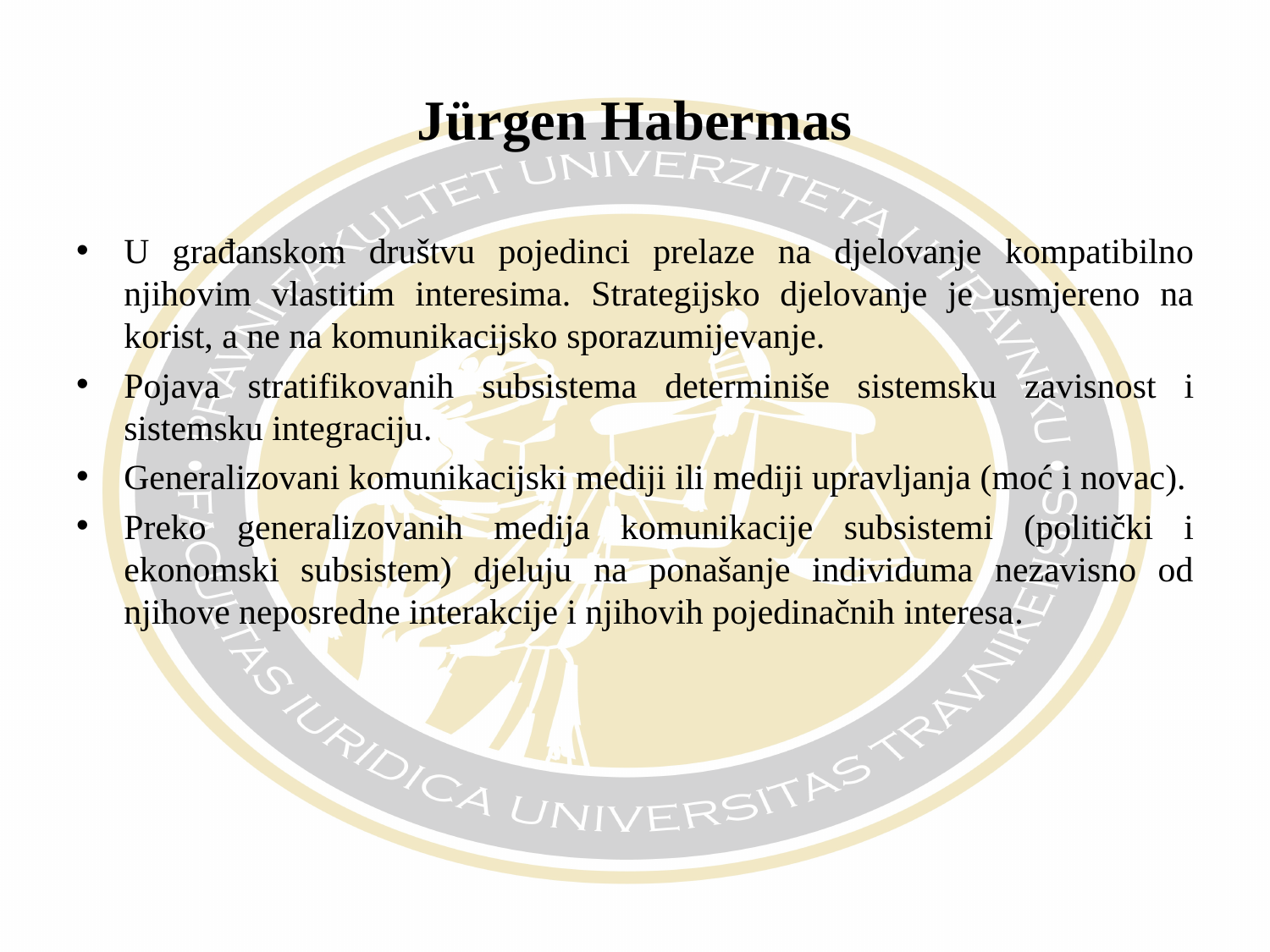

# Jürgen Habermas
U građanskom društvu pojedinci prelaze na djelovanje kompatibilno njihovim vlastitim interesima. Strategijsko djelovanje je usmjereno na korist, a ne na komunikacijsko sporazumijevanje.
Pojava stratifikovanih subsistema determiniše sistemsku zavisnost i sistemsku integraciju.
Generalizovani komunikacijski mediji ili mediji upravljanja (moć i novac).
Preko generalizovanih medija komunikacije subsistemi (politički i ekonomski subsistem) djeluju na ponašanje individuma nezavisno od njihove neposredne interakcije i njihovih pojedinačnih interesa.